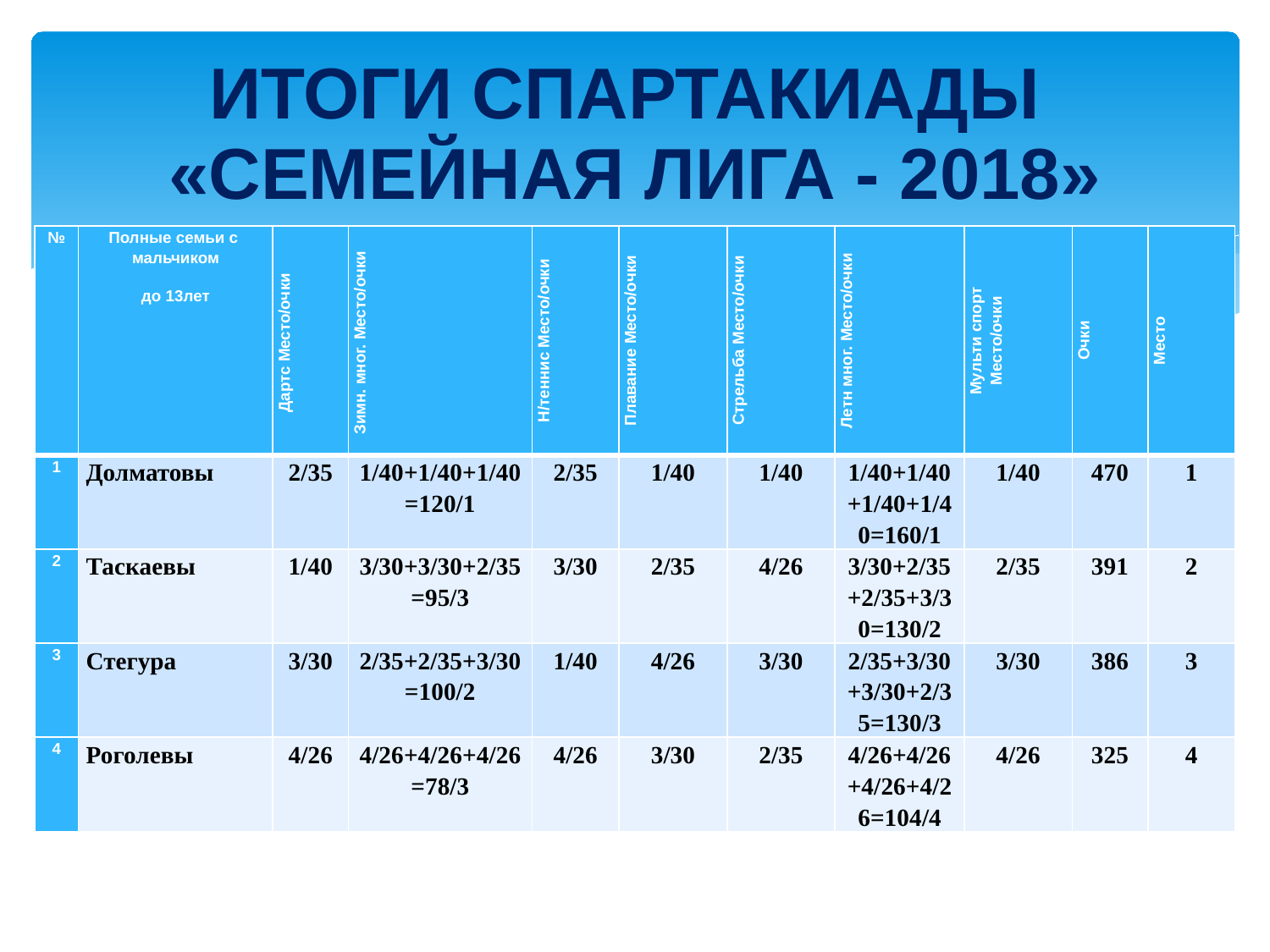

# ИТОГИ СПАРТАКИАДЫ «СЕМЕЙНАЯ ЛИГА - 2018»
| № | Полные семьи с мальчиком до 13лет | Дартс Место/очки | Зимн. мног. Место/очки | Н/теннис Место/очки | Плавание Место/очки | Стрельба Место/очки | Летн мног. Место/очки | Мульти спорт Место/очки | Очки | Место |
| --- | --- | --- | --- | --- | --- | --- | --- | --- | --- | --- |
| 1 | Долматовы | 2/35 | 1/40+1/40+1/40=120/1 | 2/35 | 1/40 | 1/40 | 1/40+1/40+1/40+1/40=160/1 | 1/40 | 470 | 1 |
| 2 | Таскаевы | 1/40 | 3/30+3/30+2/35=95/3 | 3/30 | 2/35 | 4/26 | 3/30+2/35+2/35+3/30=130/2 | 2/35 | 391 | 2 |
| 3 | Стегура | 3/30 | 2/35+2/35+3/30=100/2 | 1/40 | 4/26 | 3/30 | 2/35+3/30+3/30+2/35=130/3 | 3/30 | 386 | 3 |
| 4 | Роголевы | 4/26 | 4/26+4/26+4/26=78/3 | 4/26 | 3/30 | 2/35 | 4/26+4/26+4/26+4/26=104/4 | 4/26 | 325 | 4 |